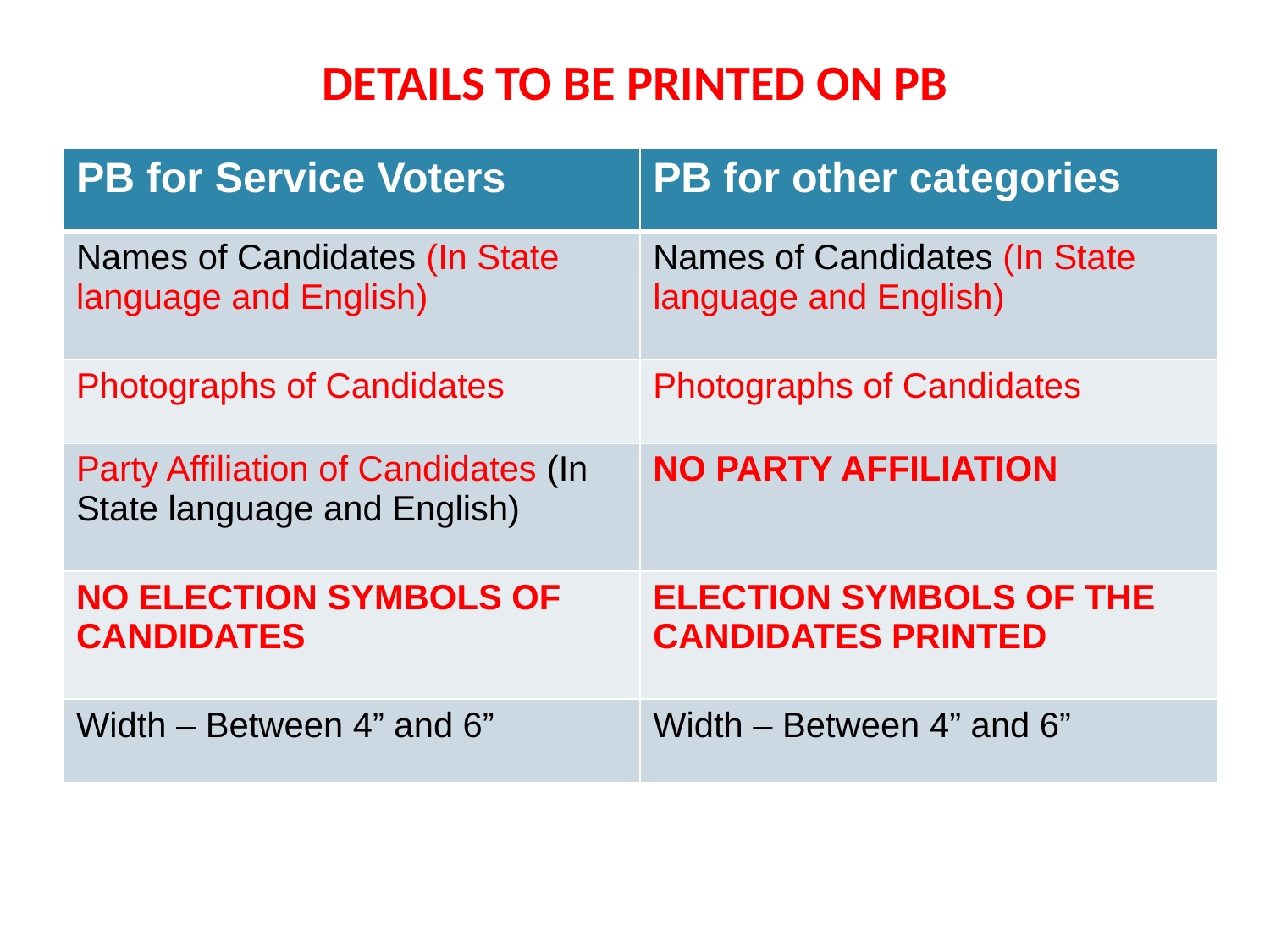

DETAILS TO BE PRINTED ON PB

| PB for Service Voters | PB for other categories |
| --- | --- |
| Names of Candidates (In State language and English) | Names of Candidates (In State language and English) |
| Photographs of Candidates | Photographs of Candidates |
| Party Affiliation of Candidates (In State language and English) | NO PARTY AFFILIATION |
| NO ELECTION SYMBOLS OF CANDIDATES | ELECTION SYMBOLS OF THE CANDIDATES PRINTED |
| Width – Between 4” and 6” | Width – Between 4” and 6” |